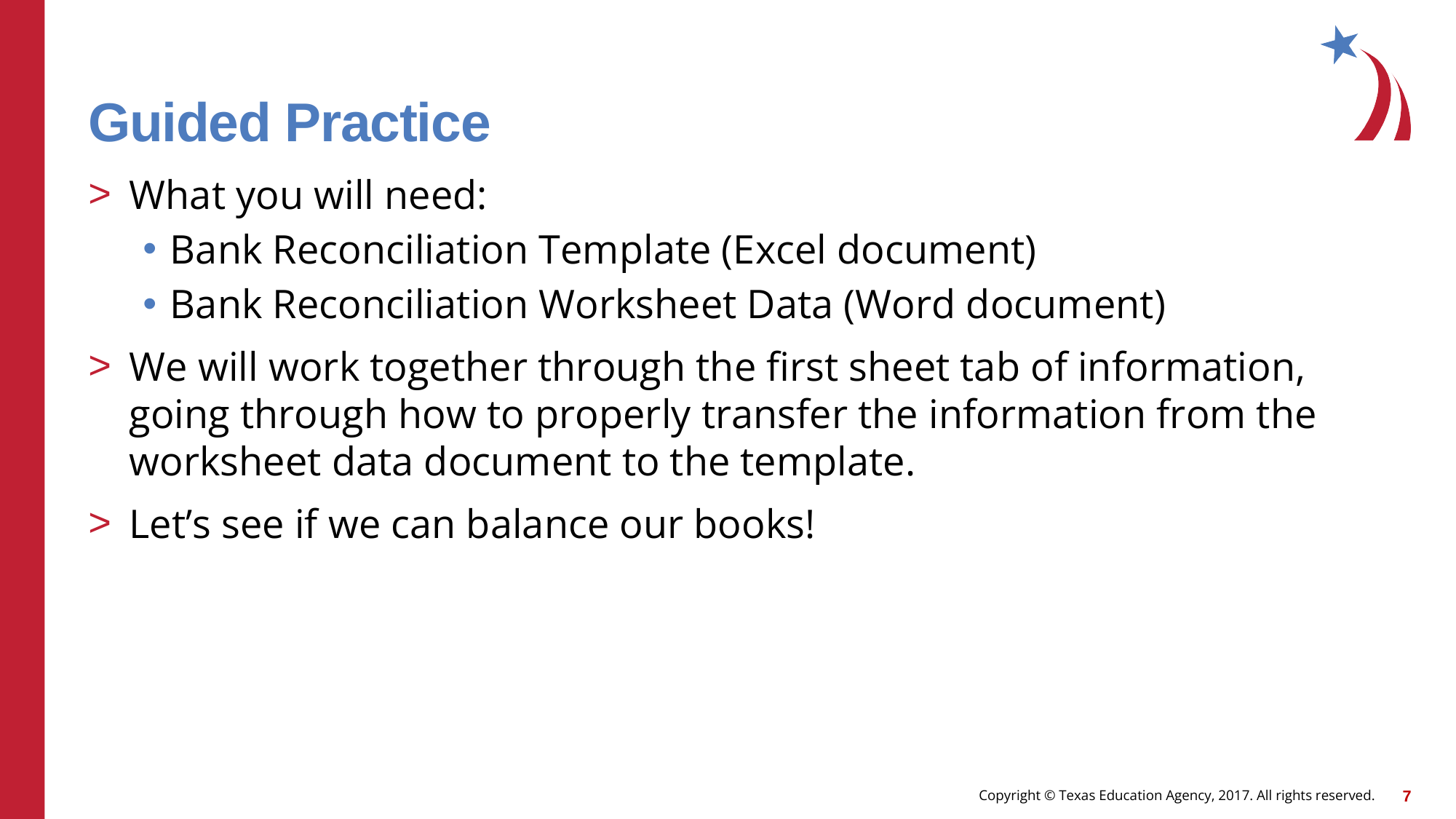

# Guided Practice
What you will need:
Bank Reconciliation Template (Excel document)
Bank Reconciliation Worksheet Data (Word document)
We will work together through the first sheet tab of information, going through how to properly transfer the information from the worksheet data document to the template.
Let’s see if we can balance our books!